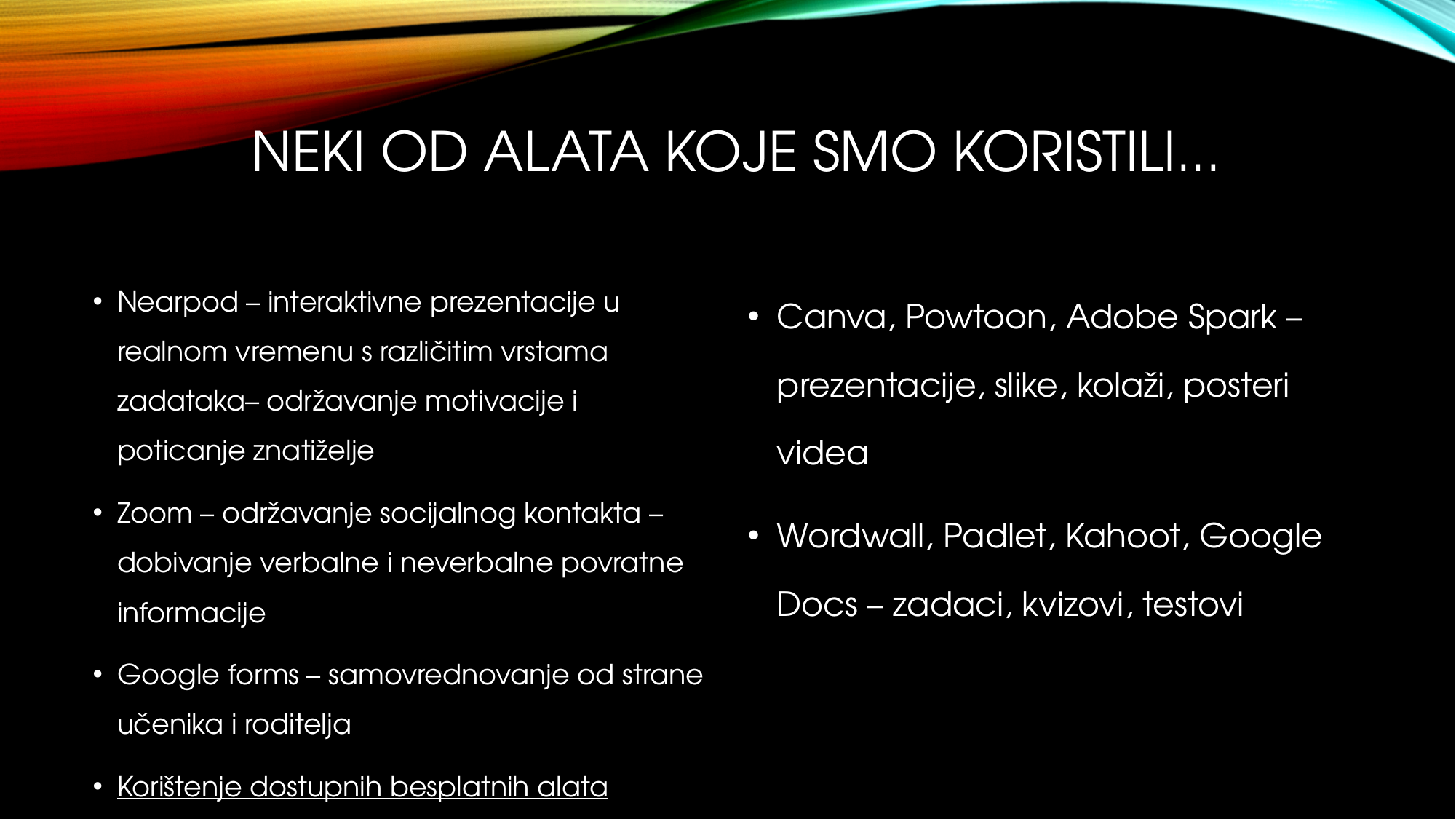

# NEKI OD ALATA KOJE SMO KORISTILI...
Nearpod – interaktivne prezentacije u realnom vremenu s različitim vrstama zadataka– održavanje motivacije i poticanje znatiželje
Zoom – održavanje socijalnog kontakta – dobivanje verbalne i neverbalne povratne informacije
Google forms – samovrednovanje od strane učenika i roditelja
Korištenje dostupnih besplatnih alata

Canva, Powtoon, Adobe Spark – prezentacije, slike, kolaži, posteri videa
Wordwall, Padlet, Kahoot, Google Docs – zadaci, kvizovi, testovi